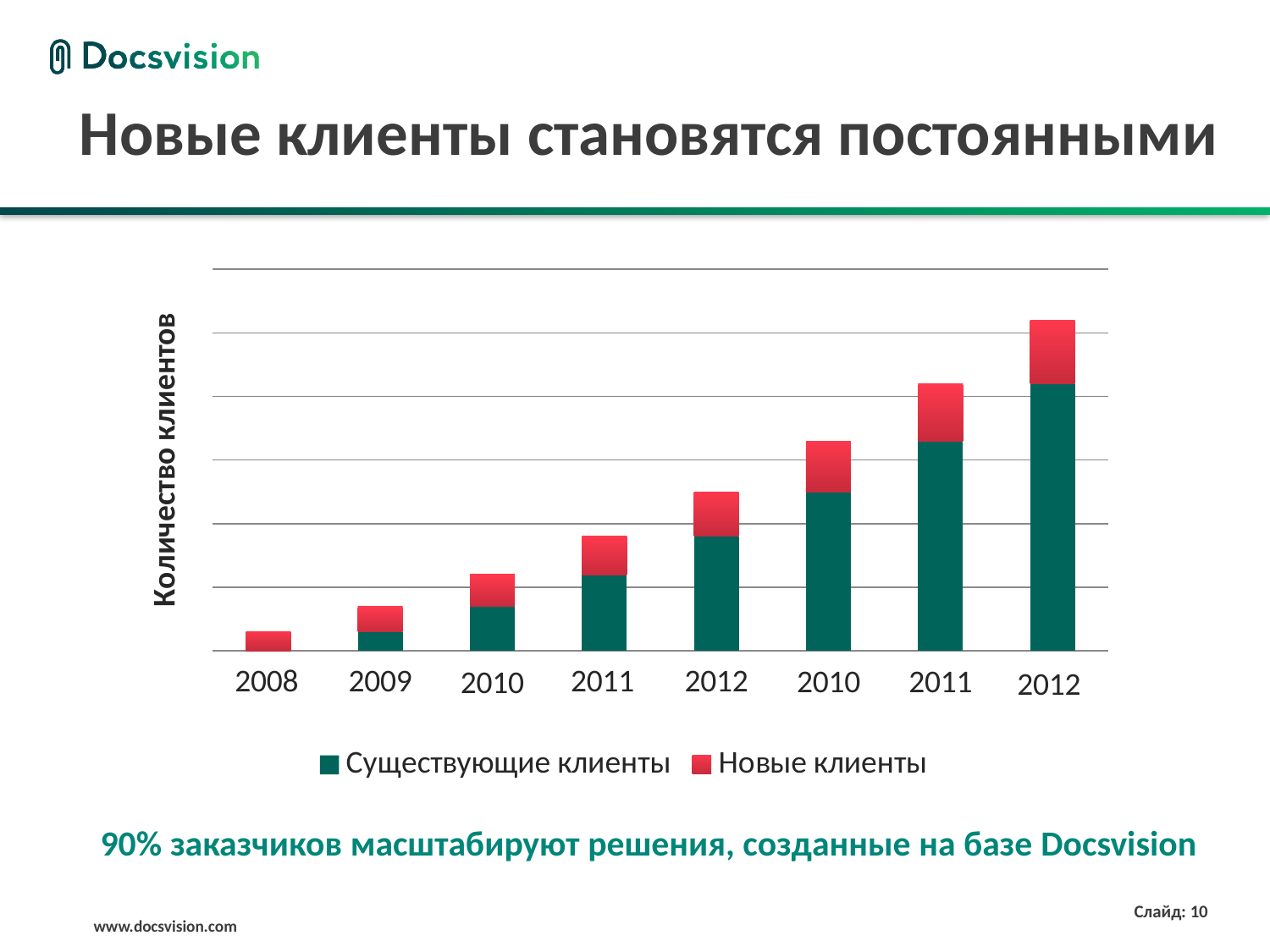

# Новые клиенты становятся постоянными

### Chart

| Category | Существующие клиенты | Новые клиенты |
|---|---|---|
| 2005 | 0.0 | 15.0 |
| 2006 | 15.0 | 20.0 |
| 2007 | 35.0 | 25.0 |
| 2008 | 60.0 | 30.0 |
| 2009 | 90.0 | 35.0 |
| 2010 | 125.0 | 40.0 |
| 2011 | 165.0 | 45.0 |
| 2012 | 210.0 | 50.0 |
90% заказчиков масштабируют решения, созданные на базе Docsvision